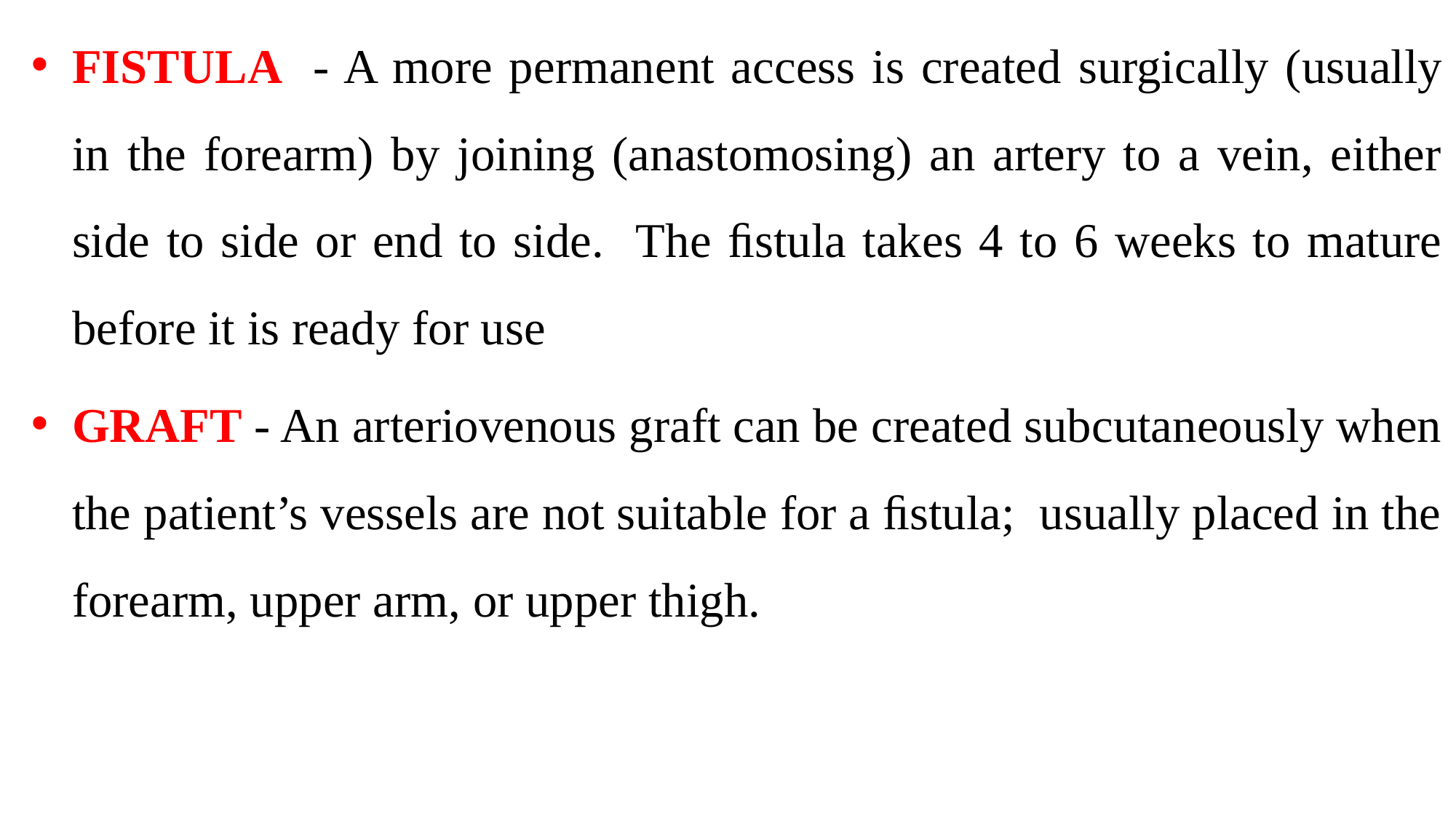

FISTULA  - A more permanent access is created surgically (usually in the forearm) by joining (anastomosing) an artery to a vein, either side to side or end to side.  The ﬁstula takes 4 to 6 weeks to mature before it is ready for use
GRAFT - An arteriovenous graft can be created subcutaneously when the patient’s vessels are not suitable for a ﬁstula;  usually placed in the forearm, upper arm, or upper thigh.